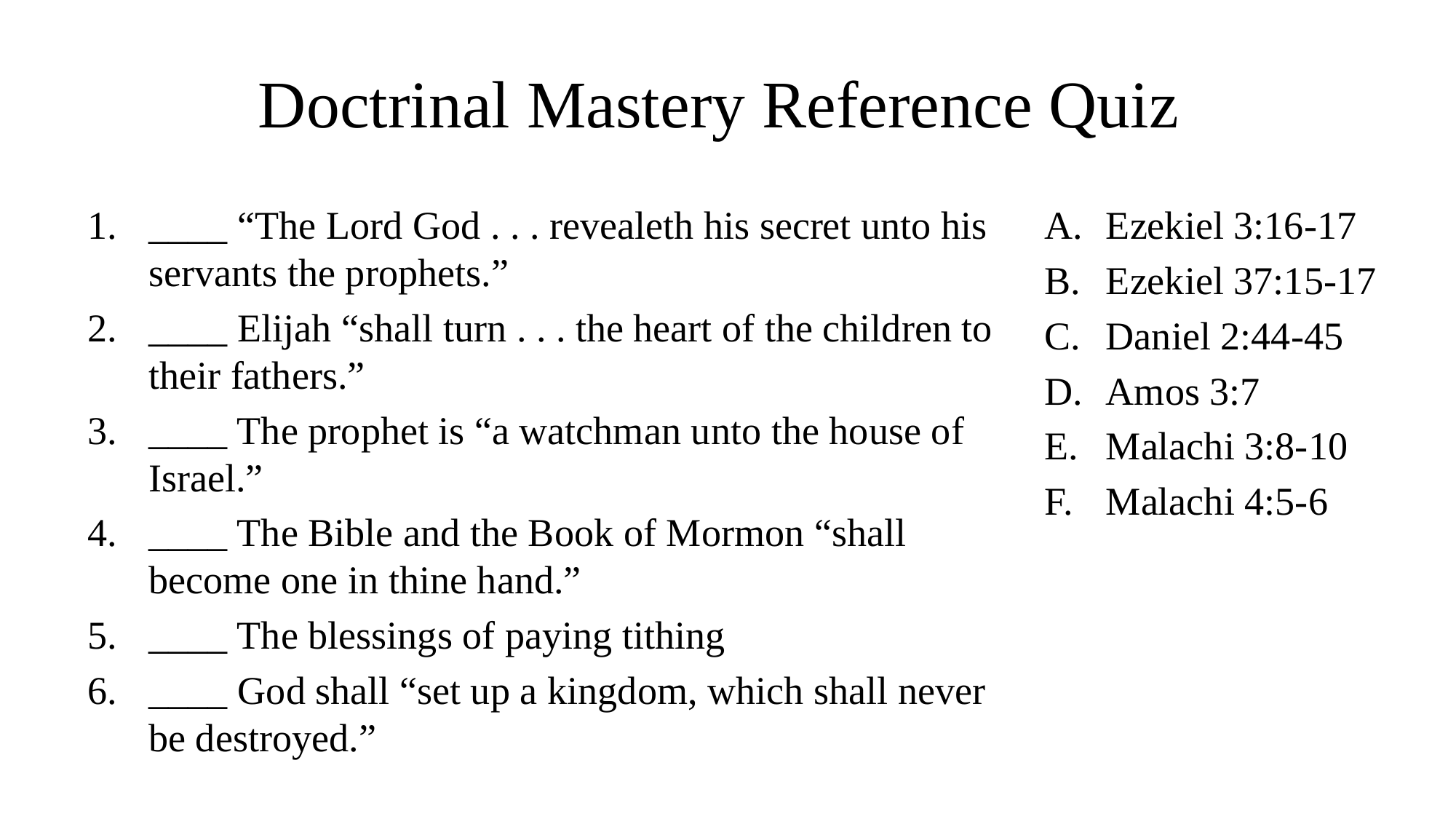

# Doctrinal Mastery Reference Quiz
____ “The Lord God . . . revealeth his secret unto his servants the prophets.”
____ Elijah “shall turn . . . the heart of the children to their fathers.”
____ The prophet is “a watchman unto the house of Israel.”
____ The Bible and the Book of Mormon “shall become one in thine hand.”
____ The blessings of paying tithing
____ God shall “set up a kingdom, which shall never be destroyed.”

Ezekiel 3:16-17
Ezekiel 37:15-17
Daniel 2:44-45
Amos 3:7
Malachi 3:8-10
Malachi 4:5-6